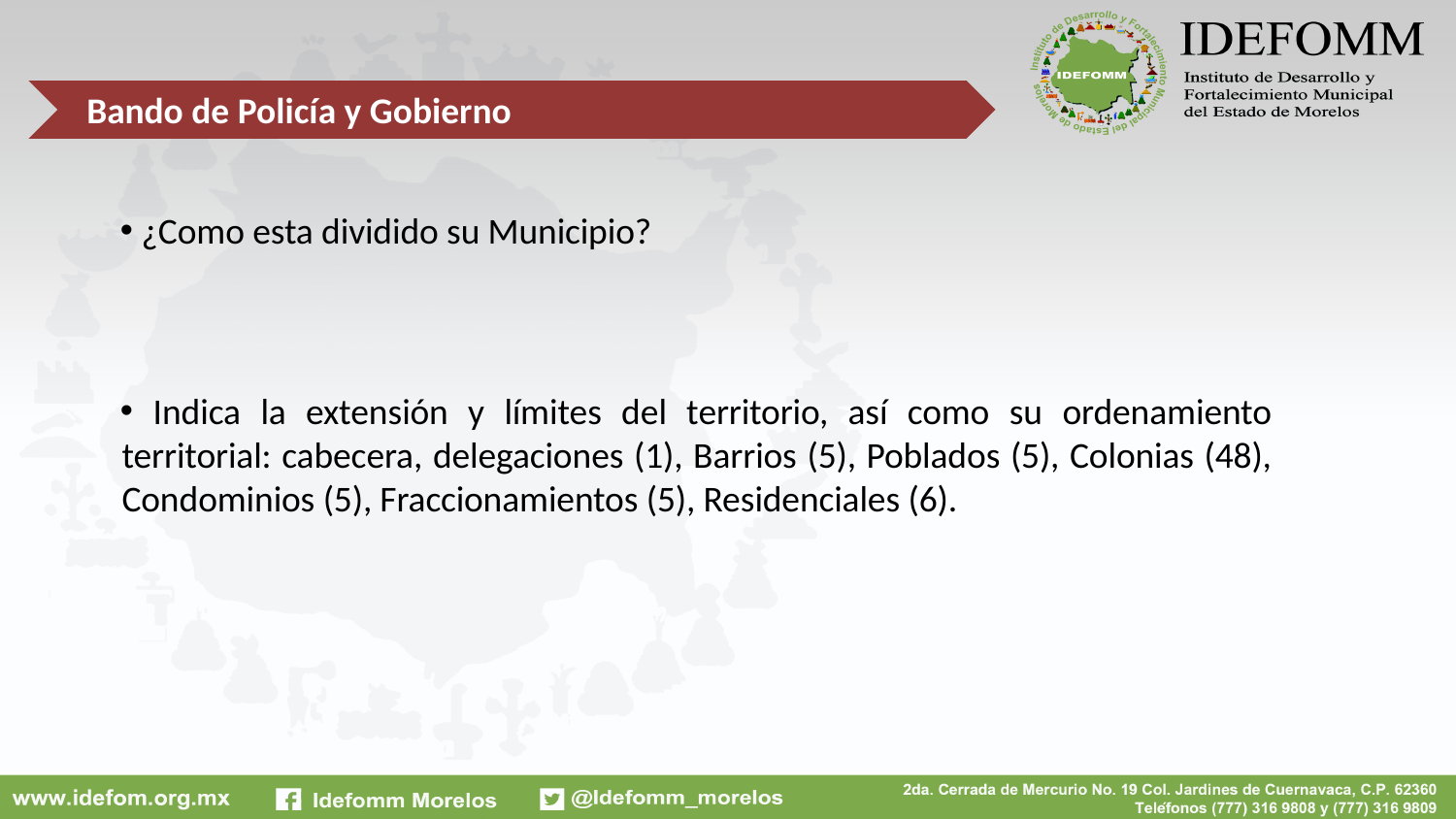

Bando de Policía y Gobierno
 ¿Como esta dividido su Municipio?

 Indica la extensión y límites del territorio, así como su ordenamiento territorial: cabecera, delegaciones (1), Barrios (5), Poblados (5), Colonias (48), Condominios (5), Fraccionamientos (5), Residenciales (6).